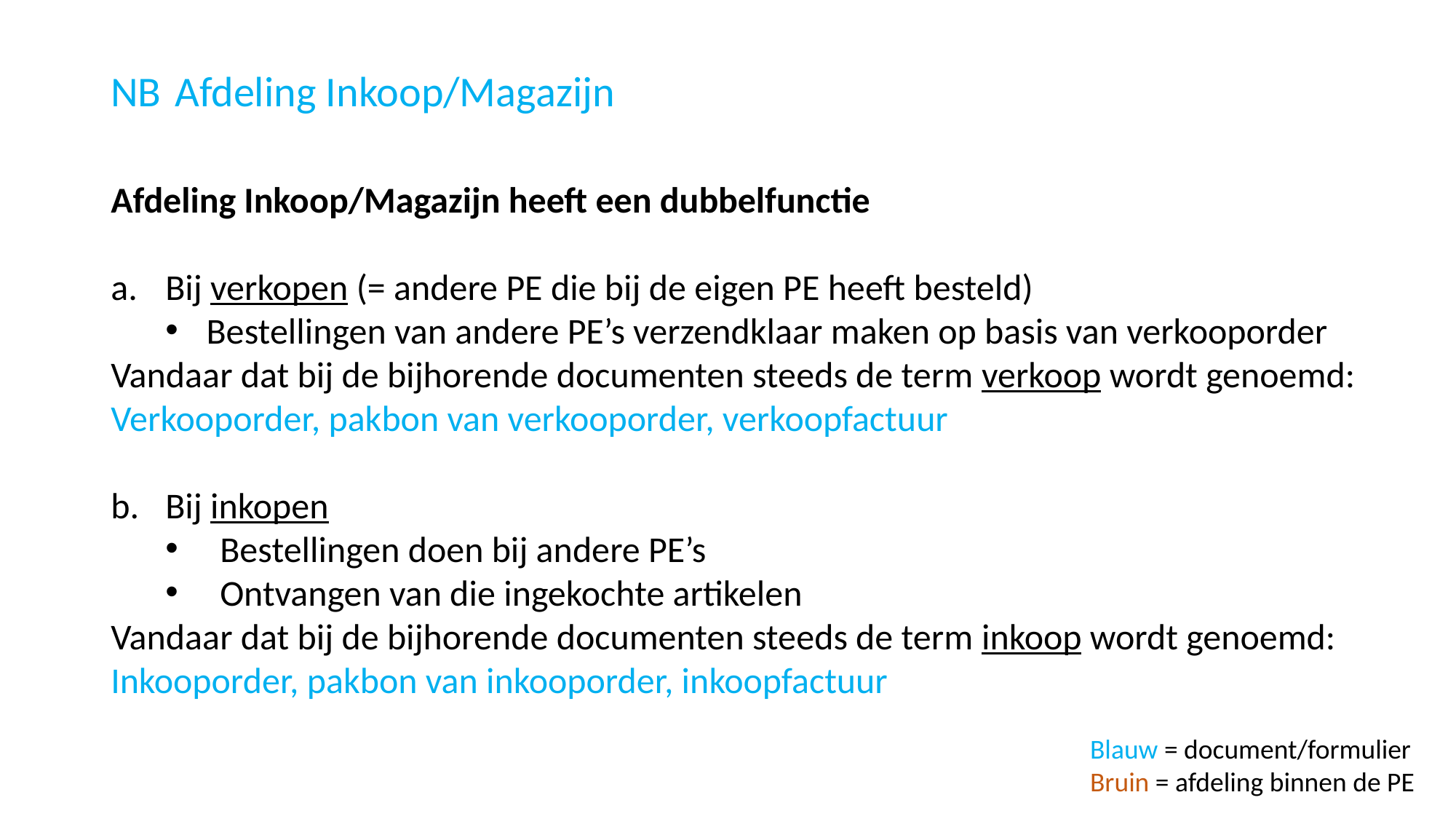

# NB Afdeling Inkoop/Magazijn
Afdeling Inkoop/Magazijn heeft een dubbelfunctie

Bij verkopen (= andere PE die bij de eigen PE heeft besteld)
Bestellingen van andere PE’s verzendklaar maken op basis van verkooporder
Vandaar dat bij de bijhorende documenten steeds de term verkoop wordt genoemd:
Verkooporder, pakbon van verkooporder, verkoopfactuur

Bij inkopen
Bestellingen doen bij andere PE’s
Ontvangen van die ingekochte artikelen
Vandaar dat bij de bijhorende documenten steeds de term inkoop wordt genoemd:
Inkooporder, pakbon van inkooporder, inkoopfactuur
Blauw = document/formulier
Bruin = afdeling binnen de PE